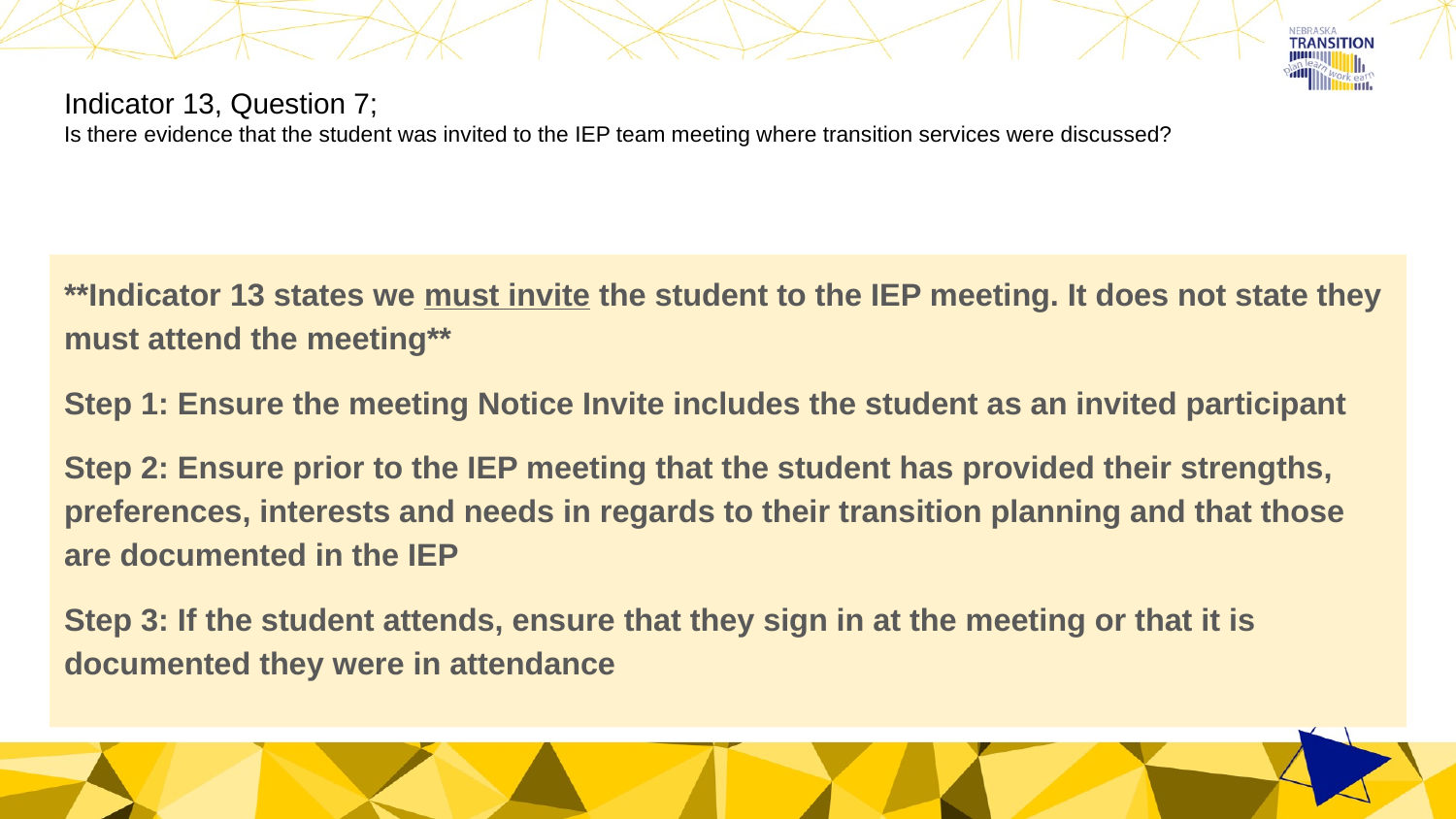

# Indicator 13, Question 7;
Is there evidence that the student was invited to the IEP team meeting where transition services were discussed?
**Indicator 13 states we must invite the student to the IEP meeting. It does not state they must attend the meeting**
Step 1: Ensure the meeting Notice Invite includes the student as an invited participant
Step 2: Ensure prior to the IEP meeting that the student has provided their strengths, preferences, interests and needs in regards to their transition planning and that those are documented in the IEP
Step 3: If the student attends, ensure that they sign in at the meeting or that it is documented they were in attendance